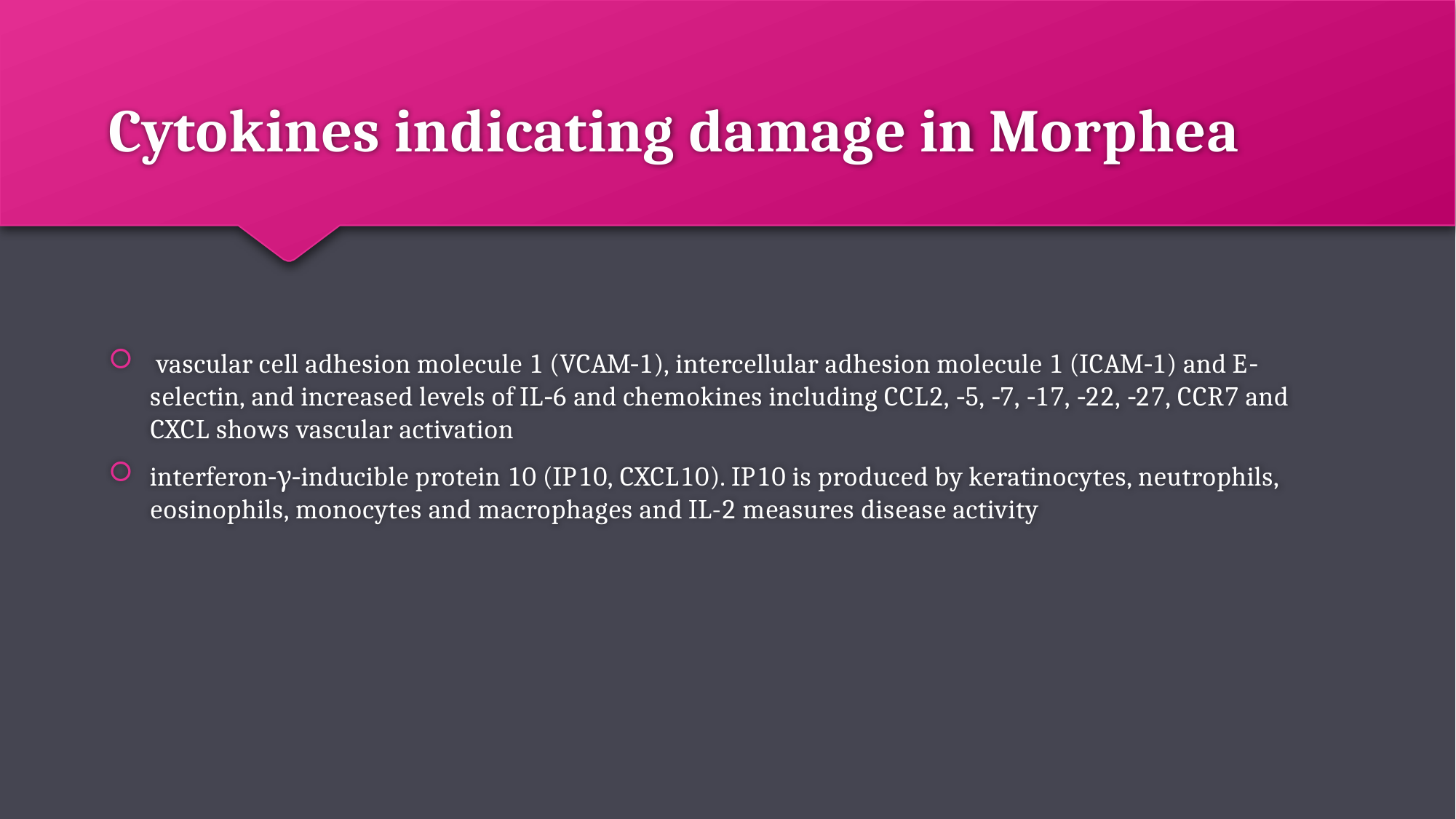

# Cytokines indicating damage in Morphea
 vascular cell adhesion molecule 1 (VCAM‐1), intercellular adhesion molecule 1 (ICAM‐1) and E‐selectin, and increased levels of IL‐6 and chemokines including CCL2, ‐5, ‐7, ‐17, ‐22, ‐27, CCR7 and CXCL shows vascular activation
interferon‐γ‐inducible protein 10 (IP10, CXCL10). IP10 is produced by keratinocytes, neutrophils, eosinophils, monocytes and macrophages and IL-2 measures disease activity